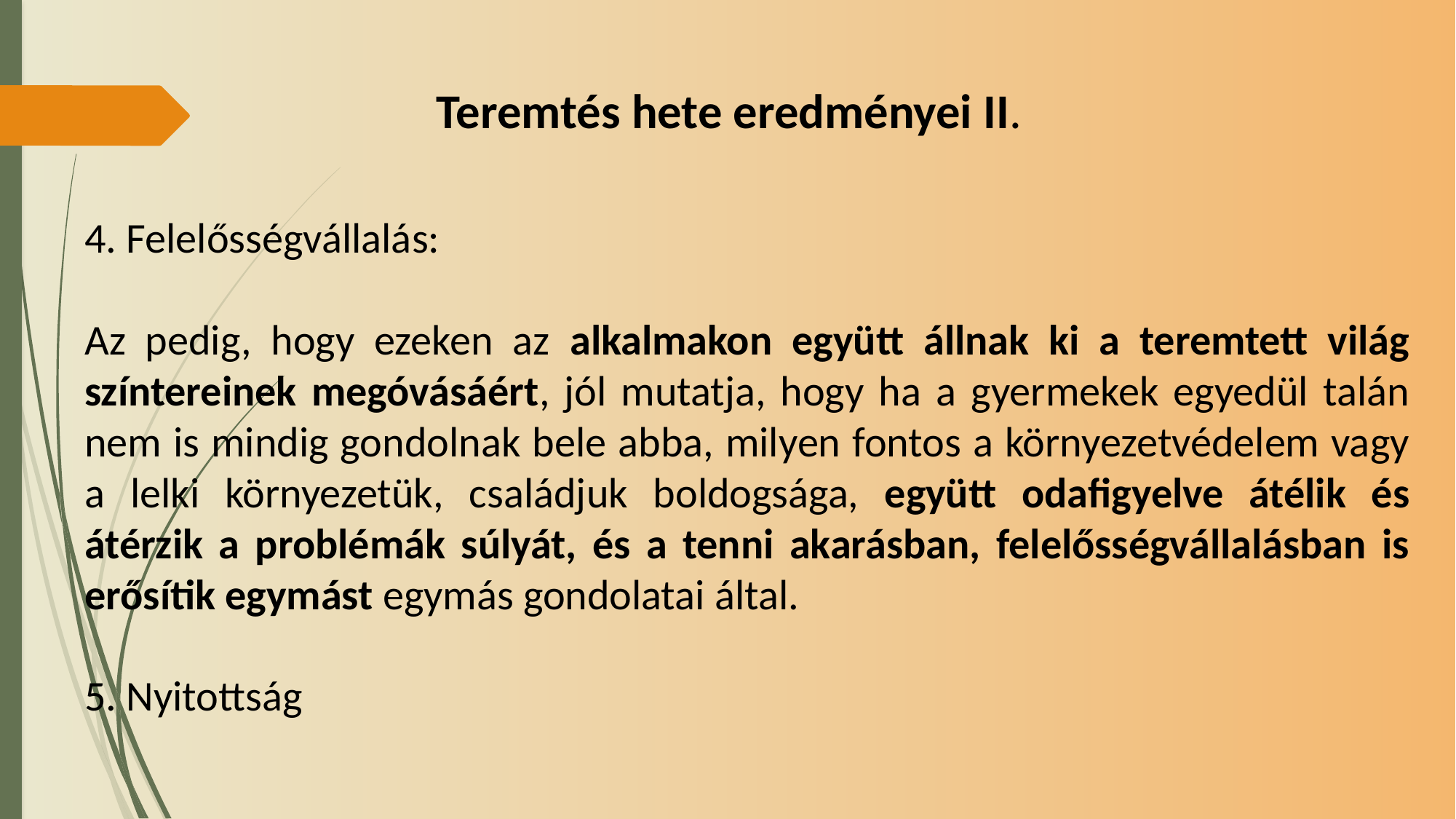

Teremtés hete eredményei II.
4. Felelősségvállalás:

Az pedig, hogy ezeken az alkalmakon együtt állnak ki a teremtett világ színtereinek megóvásáért, jól mutatja, hogy ha a gyermekek egyedül talán nem is mindig gondolnak bele abba, milyen fontos a környezetvédelem vagy a lelki környezetük, családjuk boldogsága, együtt odafigyelve átélik és átérzik a problémák súlyát, és a tenni akarásban, felelősségvállalásban is erősítik egymást egymás gondolatai által.

5. Nyitottság